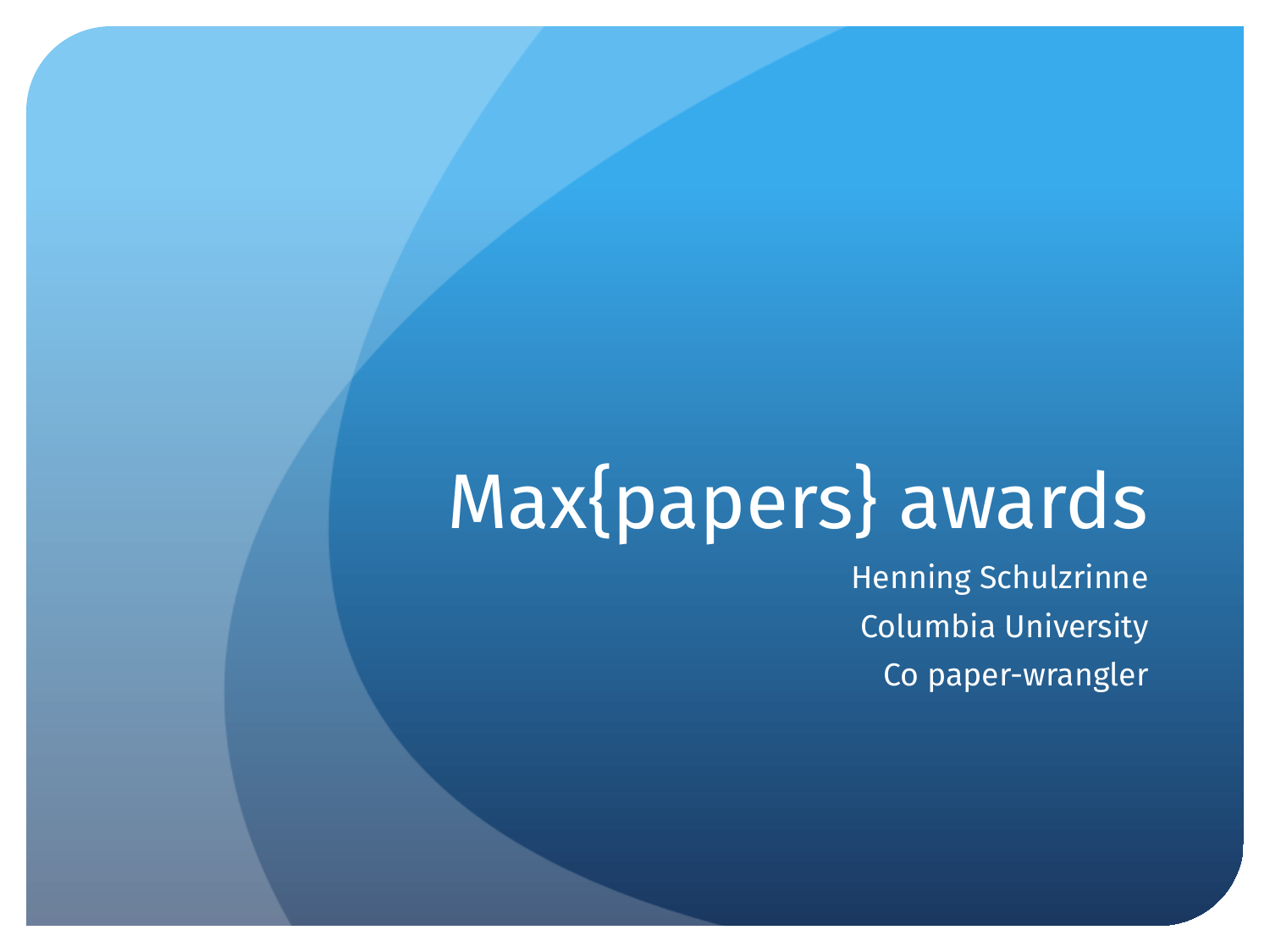

# Max{papers} awards
Henning Schulzrinne
Columbia University
Co paper-wrangler